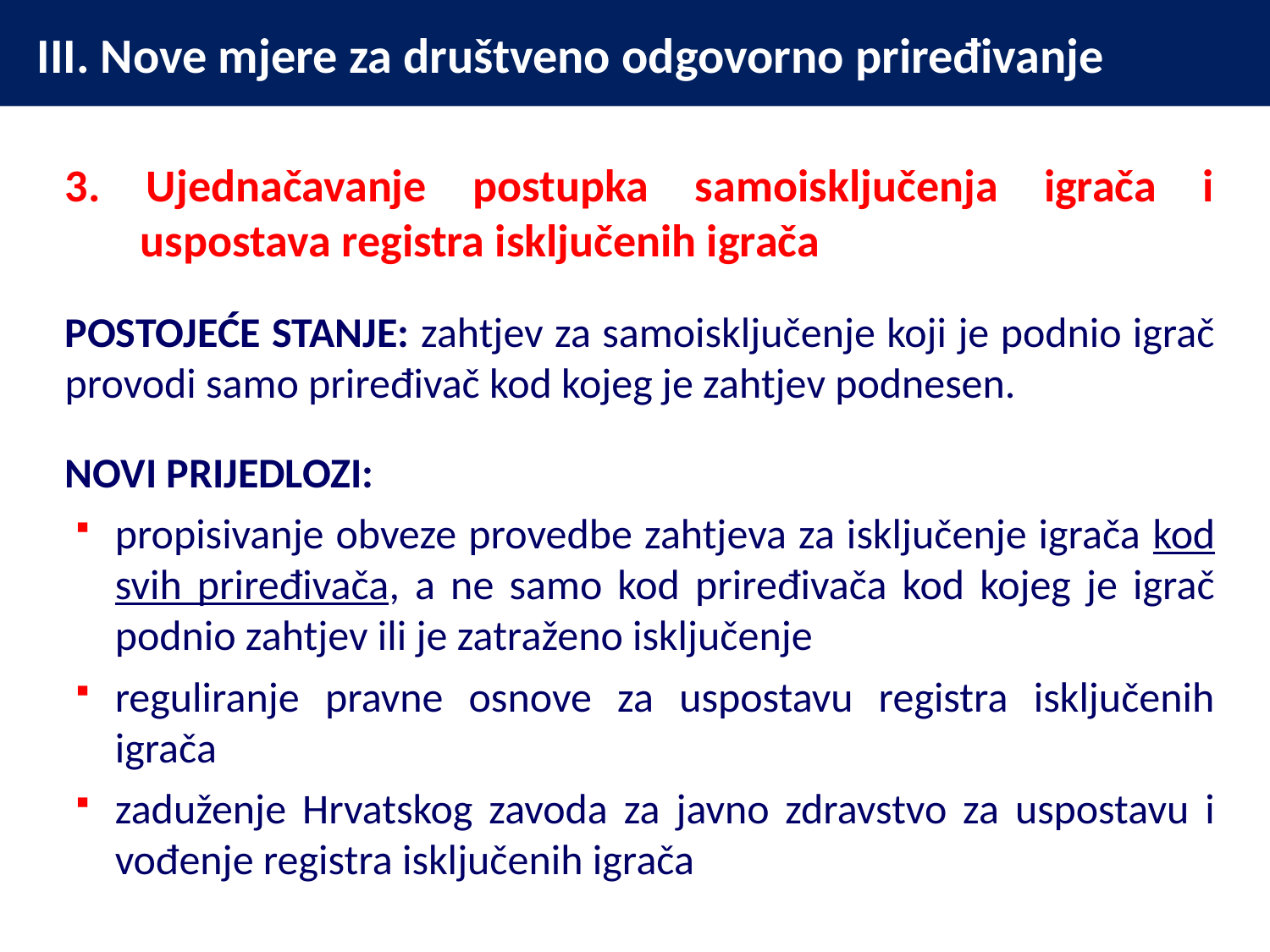

# III. Nove mjere za društveno odgovorno priređivanje
3. Ujednačavanje postupka samoisključenja igrača i uspostava registra isključenih igrača
POSTOJEĆE STANJE: zahtjev za samoisključenje koji je podnio igrač provodi samo priređivač kod kojeg je zahtjev podnesen.
NOVI PRIJEDLOZI:
propisivanje obveze provedbe zahtjeva za isključenje igrača kod svih priređivača, a ne samo kod priređivača kod kojeg je igrač podnio zahtjev ili je zatraženo isključenje
reguliranje pravne osnove za uspostavu registra isključenih igrača
zaduženje Hrvatskog zavoda za javno zdravstvo za uspostavu i vođenje registra isključenih igrača